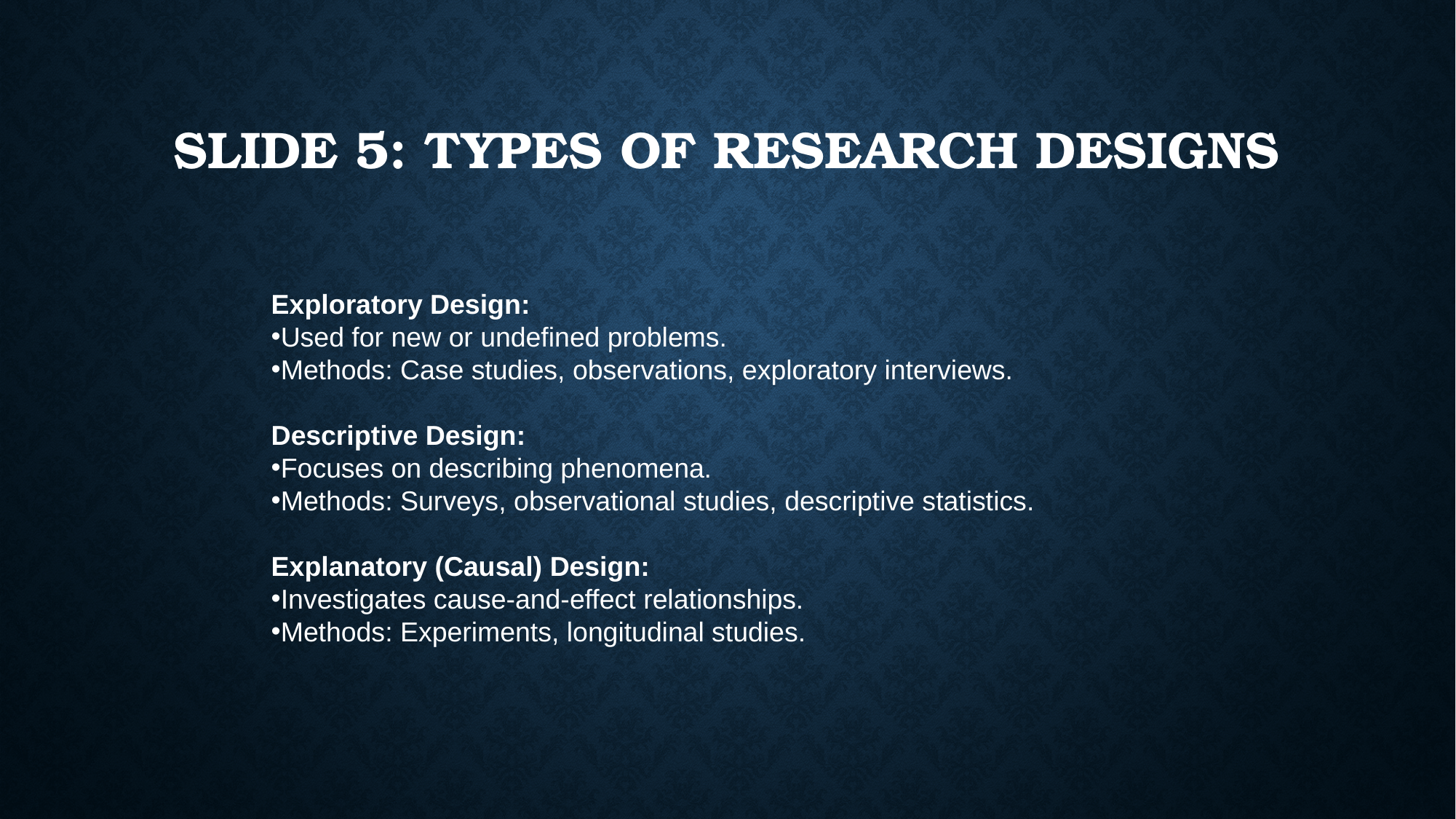

# Slide 5: Types of Research Designs
Exploratory Design:
Used for new or undefined problems.
Methods: Case studies, observations, exploratory interviews.

Descriptive Design:
Focuses on describing phenomena.
Methods: Surveys, observational studies, descriptive statistics.

Explanatory (Causal) Design:
Investigates cause-and-effect relationships.
Methods: Experiments, longitudinal studies.